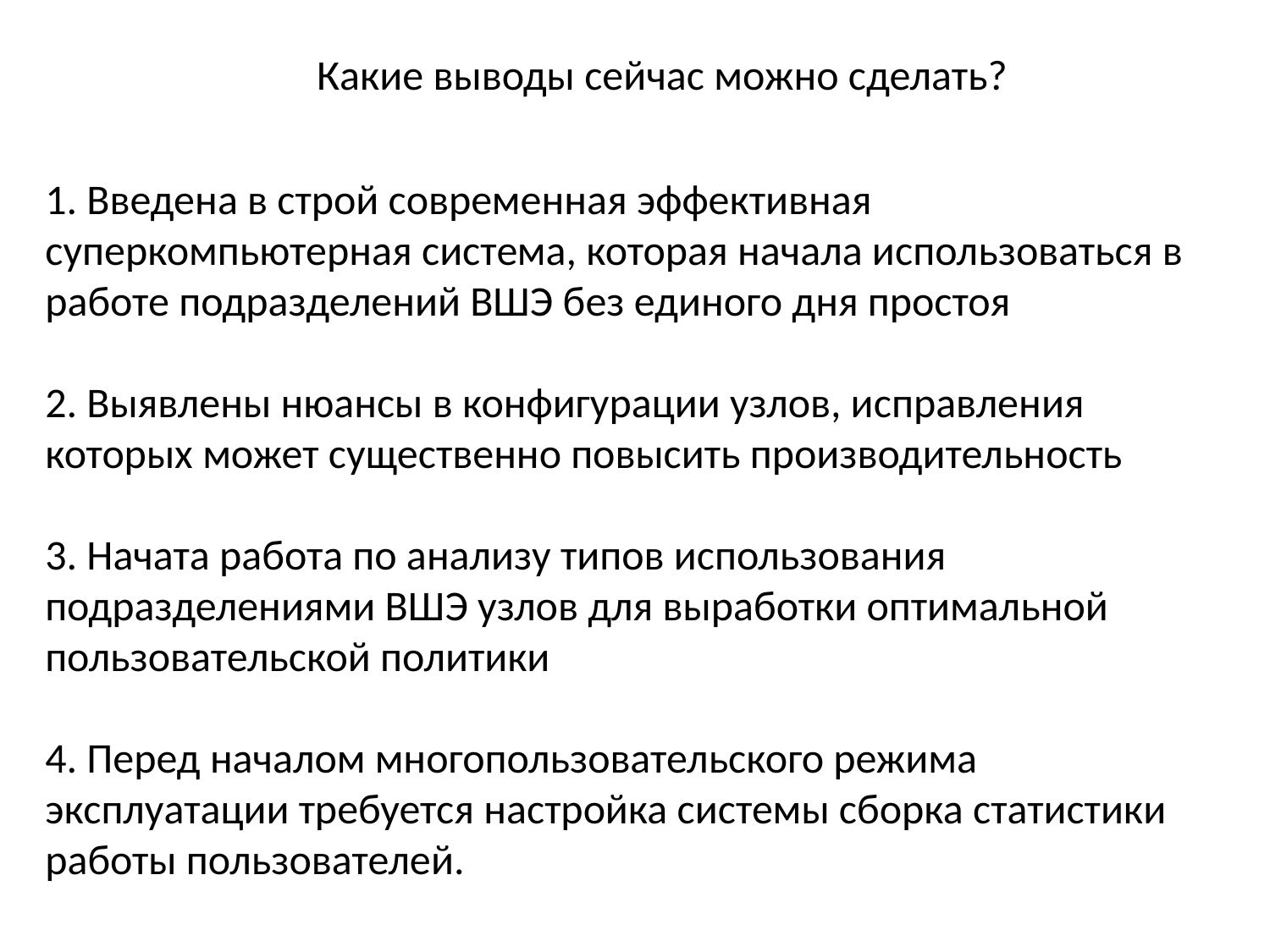

Какие выводы сейчас можно сделать?
1. Введена в строй современная эффективная суперкомпьютерная система, которая начала использоваться в работе подразделений ВШЭ без единого дня простоя

2. Выявлены нюансы в конфигурации узлов, исправления которых может существенно повысить производительность

3. Начата работа по анализу типов использования подразделениями ВШЭ узлов для выработки оптимальной пользовательской политики

4. Перед началом многопользовательского режима эксплуатации требуется настройка системы сборка статистики работы пользователей.